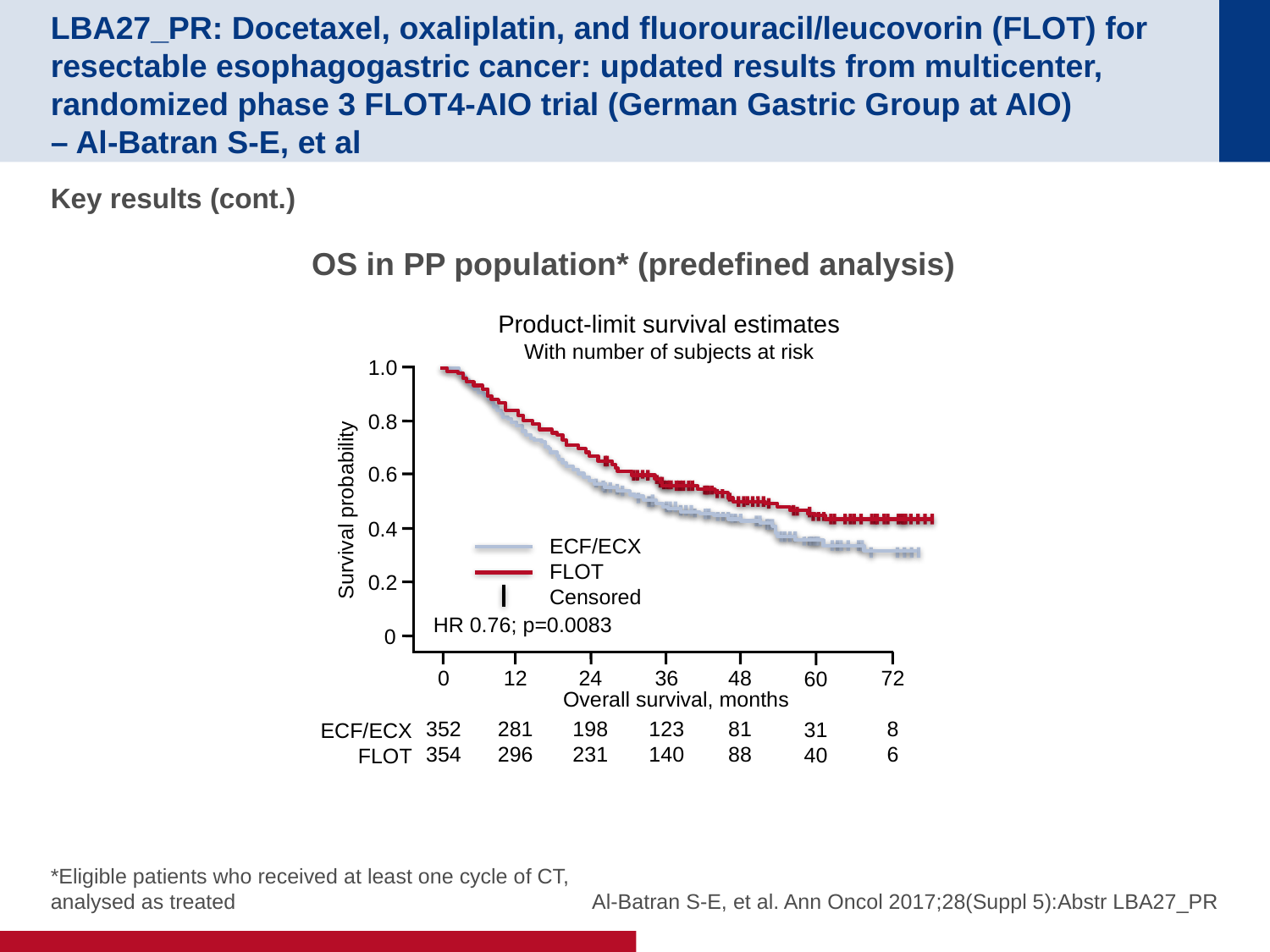

LBA27_PR: Docetaxel, oxaliplatin, and fluorouracil/leucovorin (FLOT) for resectable esophagogastric cancer: updated results from multicenter, randomized phase 3 FLOT4-AIO trial (German Gastric Group at AIO)
– Al-Batran S-E, et al
Key results (cont.)
OS in PP population* (predefined analysis)
Product-limit survival estimates
With number of subjects at risk
1.0

0.8
0.6
Survival probability
0.4
0.2
0
0

352
354
12

281
296
24

198
231

36

123
140
48

81
88
72

8
6
60

31
40
Overall survival, months

ECF/ECX
FLOT
Censored
HR 0.76; p=0.0083
ECF/ECX
FLOT
*Eligible patients who received at least one cycle of CT, analysed as treated
Al-Batran S-E, et al. Ann Oncol 2017;28(Suppl 5):Abstr LBA27_PR